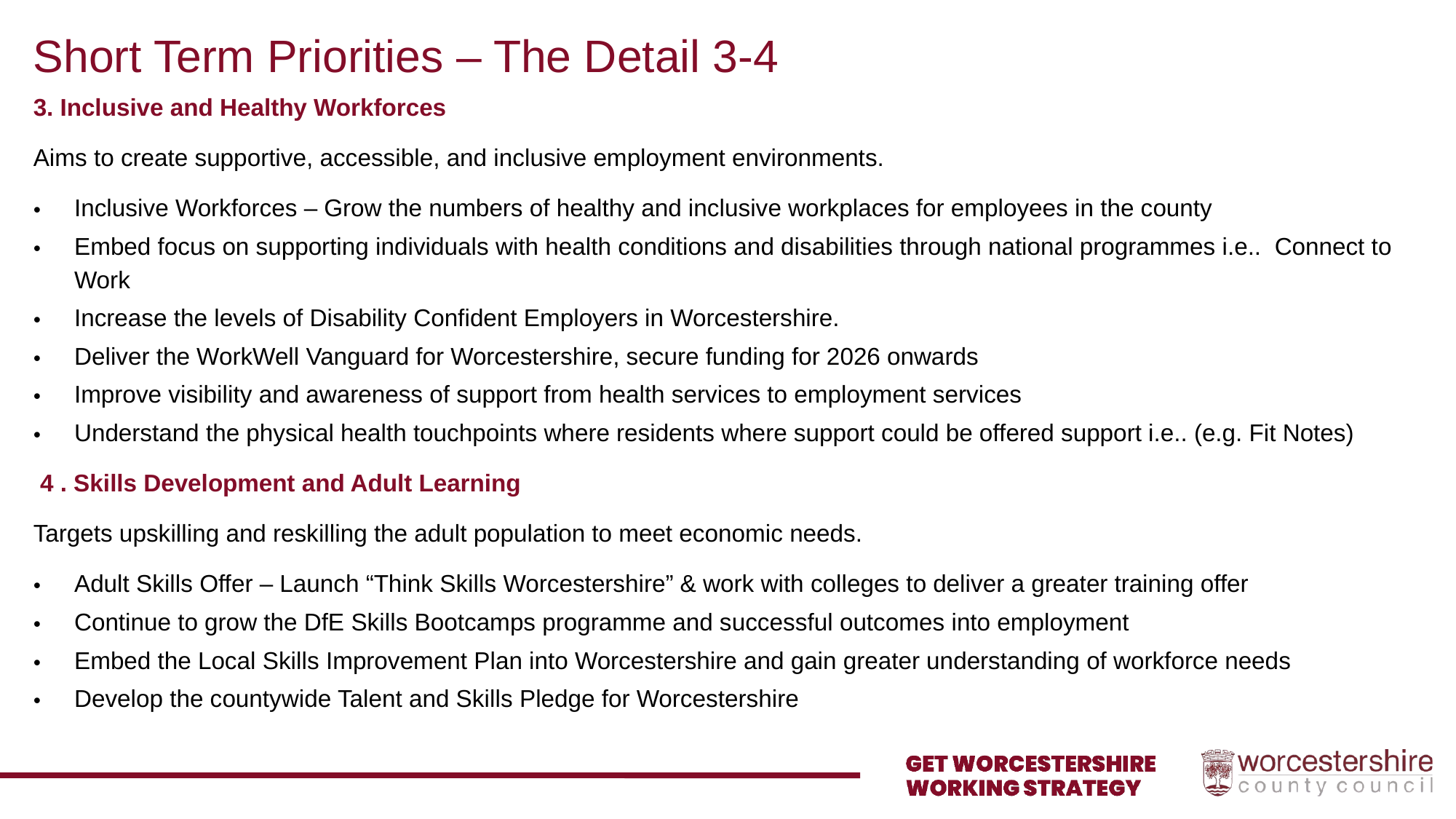

# Short Term Priorities – The Detail 3-4
3. Inclusive and Healthy Workforces
Aims to create supportive, accessible, and inclusive employment environments.
Inclusive Workforces – Grow the numbers of healthy and inclusive workplaces for employees in the county
Embed focus on supporting individuals with health conditions and disabilities through national programmes i.e..  Connect to Work
Increase the levels of Disability Confident Employers in Worcestershire.
Deliver the WorkWell Vanguard for Worcestershire, secure funding for 2026 onwards
Improve visibility and awareness of support from health services to employment services
Understand the physical health touchpoints where residents where support could be offered support i.e.. (e.g. Fit Notes)
 4 . Skills Development and Adult Learning
Targets upskilling and reskilling the adult population to meet economic needs.
Adult Skills Offer – Launch “Think Skills Worcestershire” & work with colleges to deliver a greater training offer
Continue to grow the DfE Skills Bootcamps programme and successful outcomes into employment
Embed the Local Skills Improvement Plan into Worcestershire and gain greater understanding of workforce needs
Develop the countywide Talent and Skills Pledge for Worcestershire